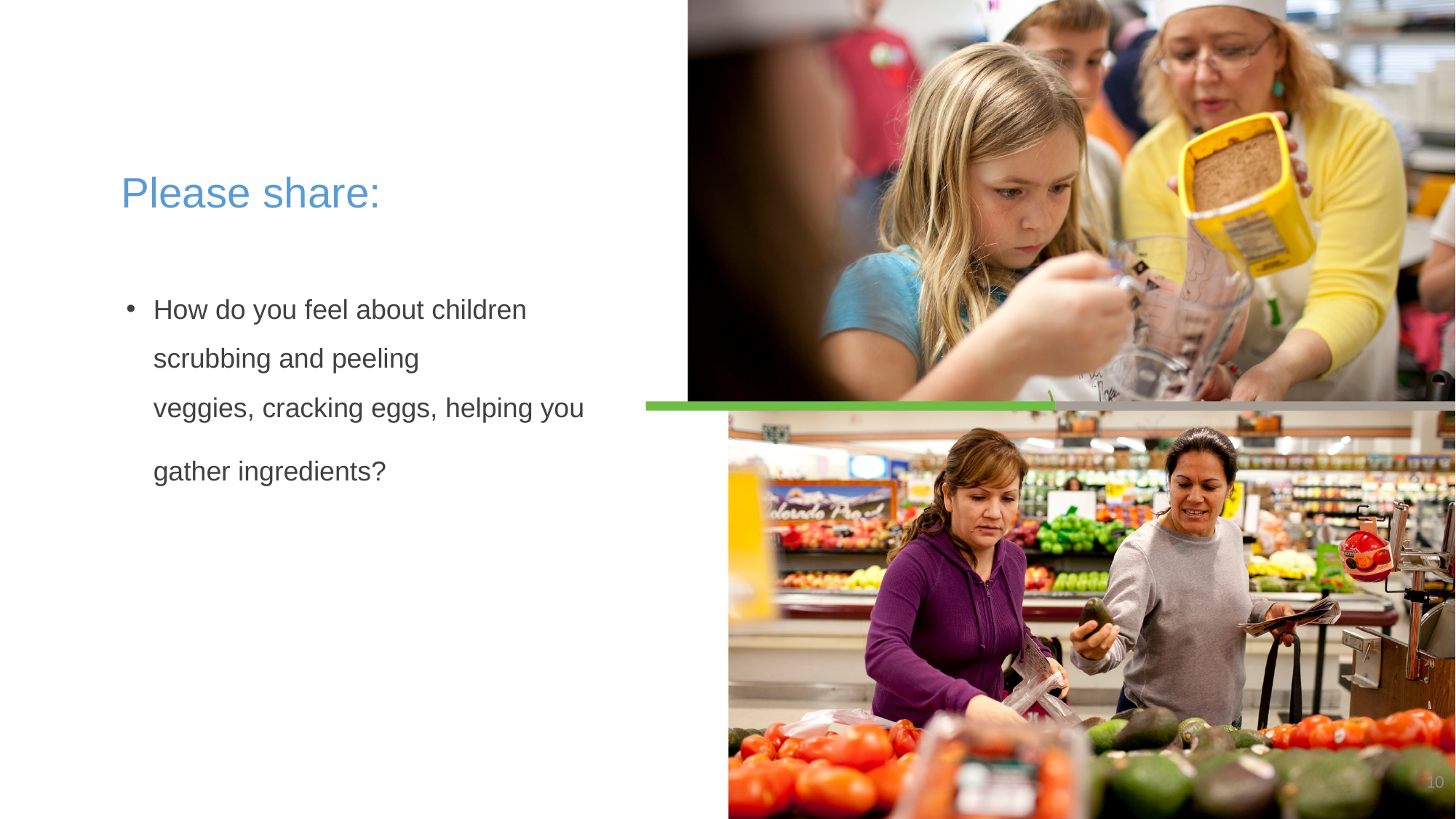

# Please share:
How do you feel about children scrubbing and peeling veggies, cracking eggs, helping you gather ingredients?
10